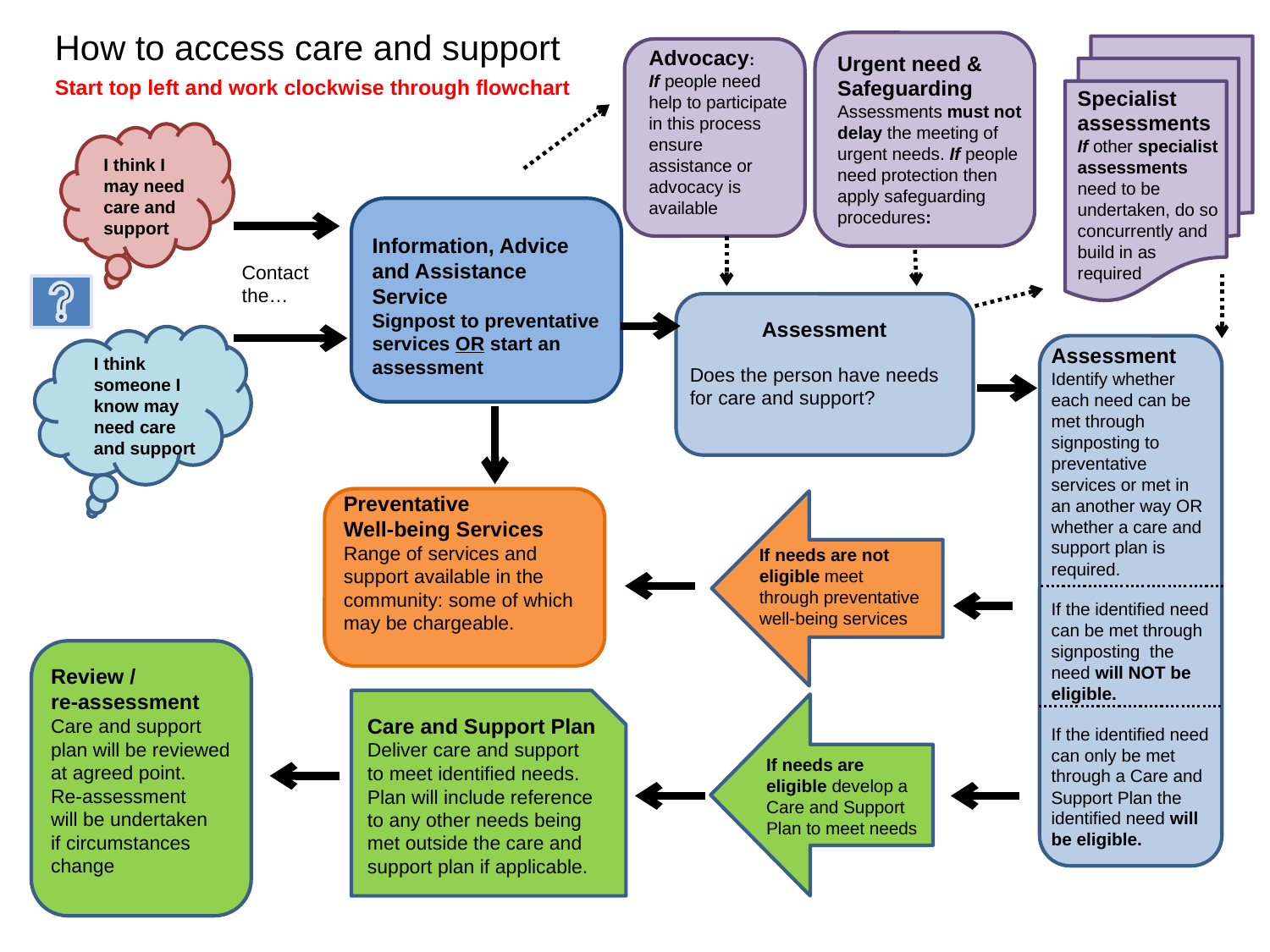

How to access care and support

Advocacy:
If people need help to participate in this process ensure  assistance or advocacy is available

Urgent need & Safeguarding
Assessments must not delay the meeting of urgent needs. If people need protection then apply safeguarding procedures:
Start top left and work clockwise through flowchart
Specialist assessments
If other specialist assessments need to be undertaken, do so concurrently and  build in as required

I think I may need care and support

Information, Advice and Assistance Service
Signpost to preventative services OR start an assessment
Contact the…

Assessment

Does the person have needs for care and support?

Assessment
Identify whether each need can be met through signposting to preventative services or met in an another way OR whether a care and support plan is required.

If the identified need can be met through signposting  the need will NOT be eligible.

If the identified need can only be met through a Care and Support Plan the identified need will be eligible.
I think someone I know may need care and support
Preventative
Well-being Services
Range of services and support available in the community: some of which may be chargeable.

If needs are not eligible meet
through preventative
well-being services

Review /
re-assessment
Care and support plan will be reviewed at agreed point.
Re-assessment
will be undertaken
if circumstances change

Care and Support Plan
Deliver care and support to meet identified needs.
Plan will include reference to any other needs being met outside the care and support plan if applicable.
If needs are eligible develop a  Care and Support Plan to meet needs